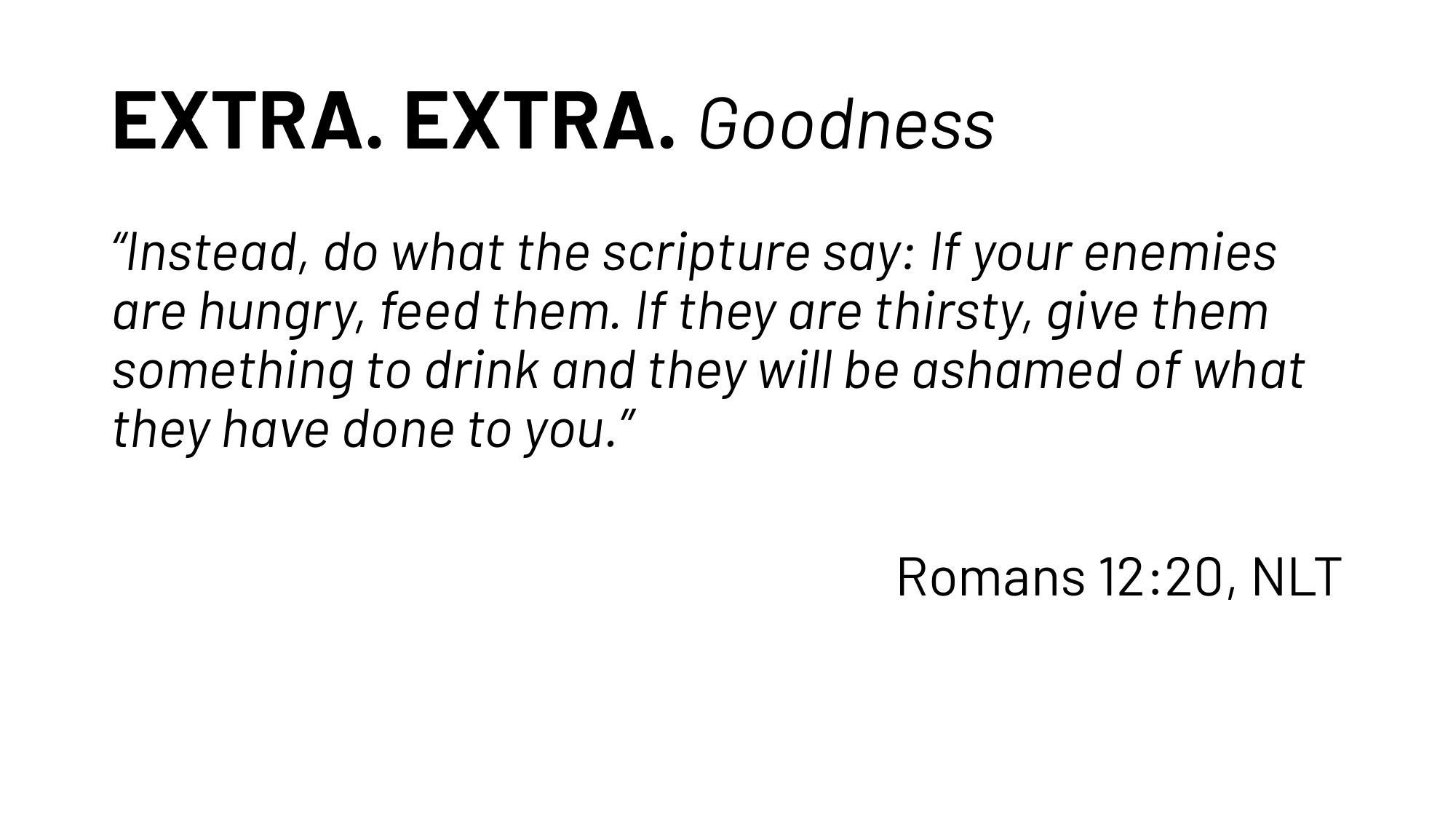

# EXTRA. EXTRA. Goodness
“Instead, do what the scripture say: If your enemies are hungry, feed them. If they are thirsty, give them something to drink and they will be ashamed of what they have done to you.”

Romans 12:20, NLT